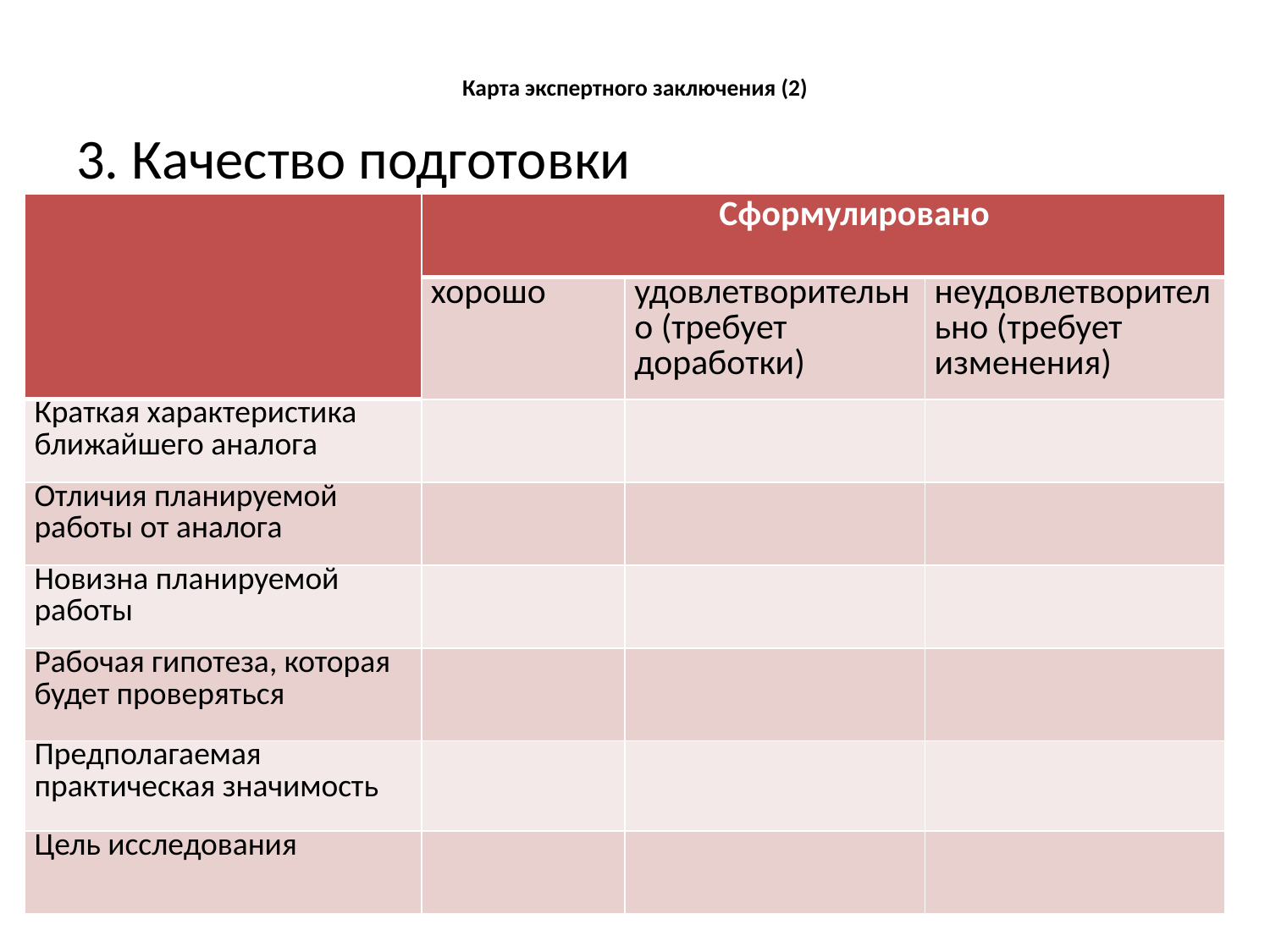

# Карта экспертного заключения (2)
3. Качество подготовки

|  | Сформулировано |  |  |
| --- | --- | --- | --- |
|  | хорошо | удовлетворительно (требует доработки) | неудовлетворительно (требует изменения) |
| Краткая характеристика ближайшего аналога |  |  |  |
| Отличия планируемой работы от аналога |  |  |  |
| Новизна планируемой работы |  |  |  |
| Рабочая гипотеза, которая будет проверяться |  |  |  |
| Предполагаемая практическая значимость |  |  |  |
| Цель исследования |  |  |  |